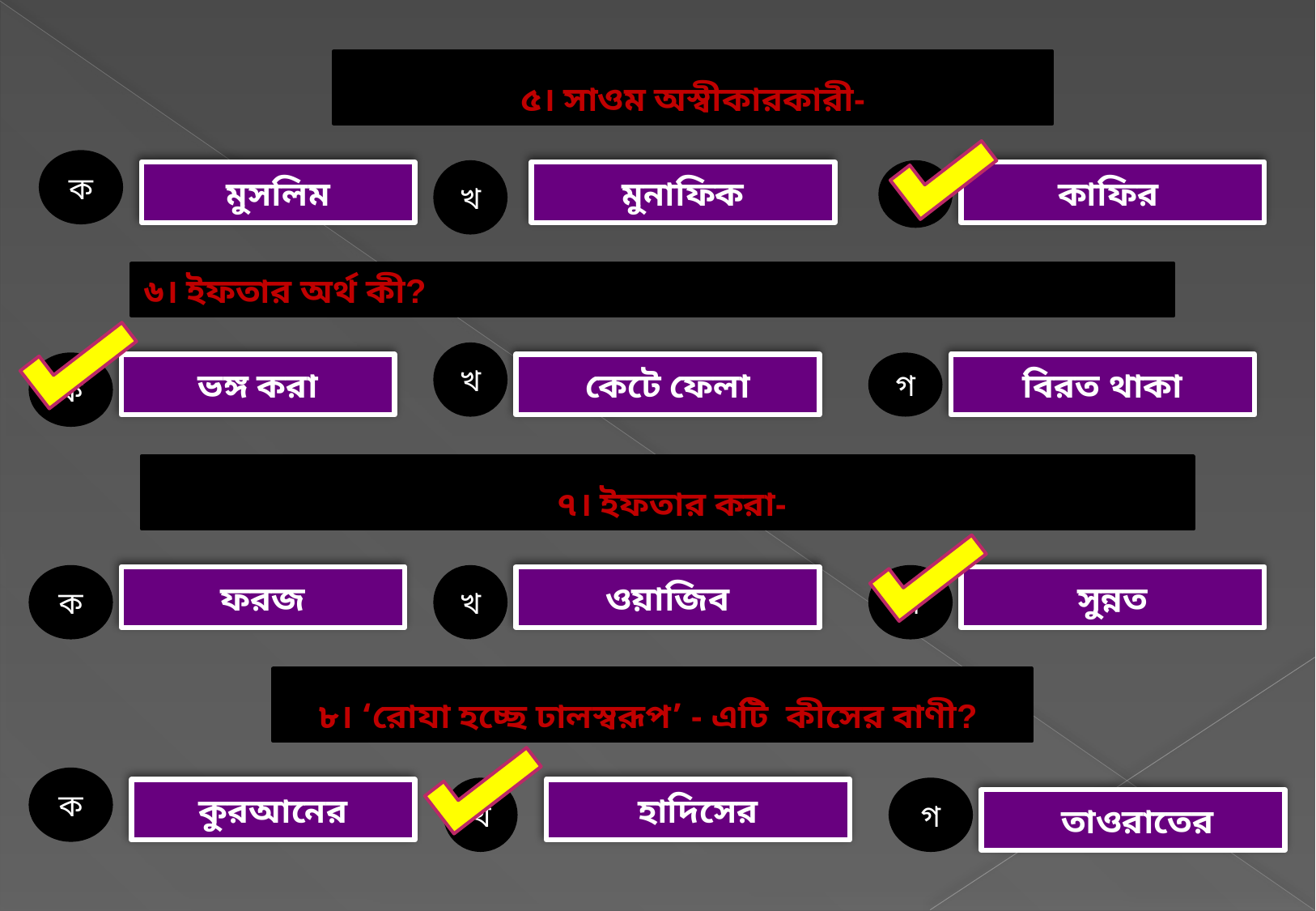

৫। সাওম অস্বীকারকারী-

ক
মুসলিম
খ

মুনাফিক

গ
কাফির
৬। ইফতার অর্থ কী?

খ
ক
ভঙ্গ করা

কেটে ফেলা

গ
বিরত থাকা
 ৭। ইফতার করা-

ক
ফরজ
খ
ওয়াজিব
গ
সুন্নত
৮। ‘রোযা হচ্ছে ঢালস্বরূপ’ - এটি  কীসের বাণী?

ক
কুরআনের
খ
হাদিসের
গ
 তাওরাতের